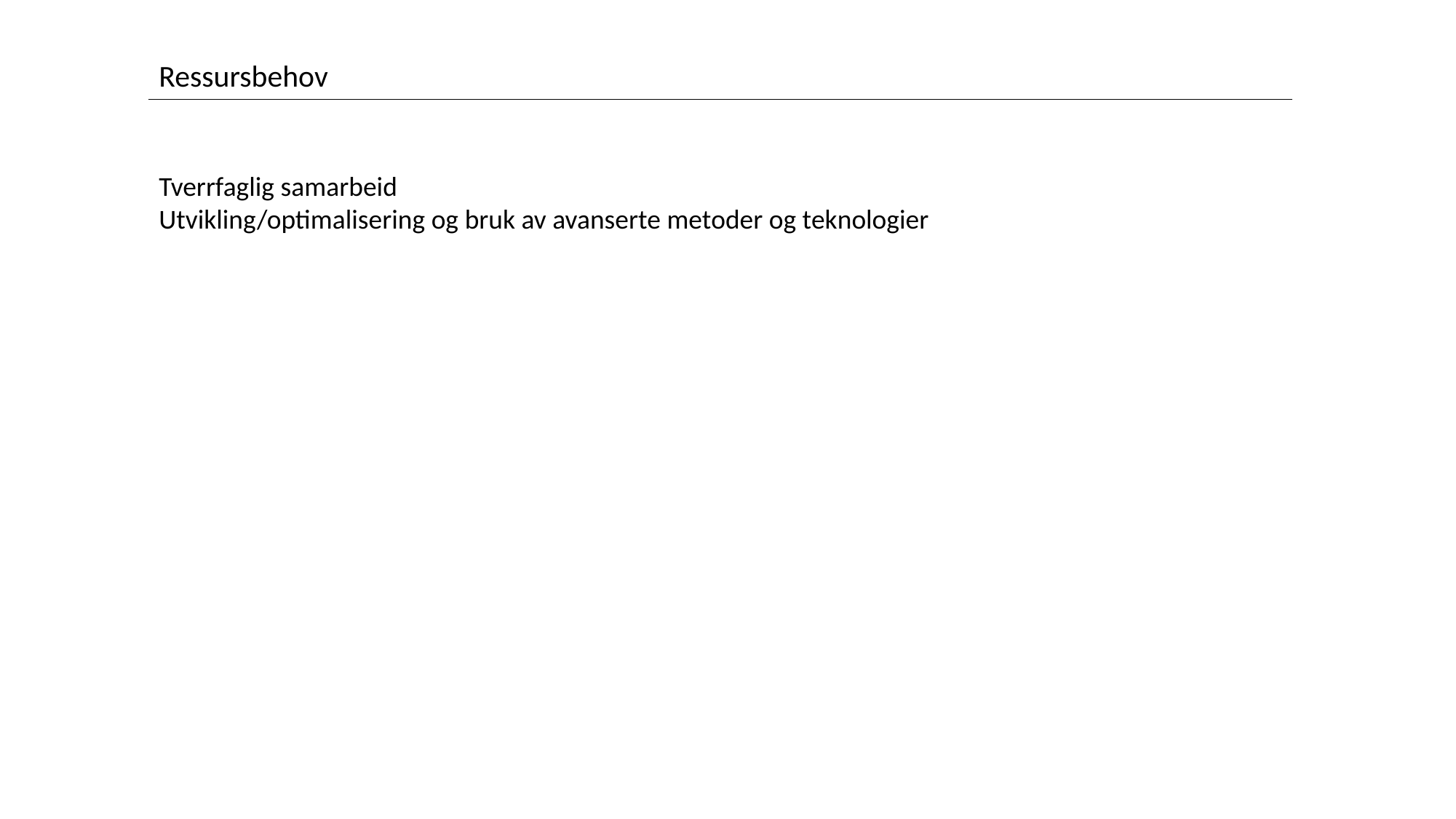

Ressursbehov
Tverrfaglig samarbeid
Utvikling/optimalisering og bruk av avanserte metoder og teknologier